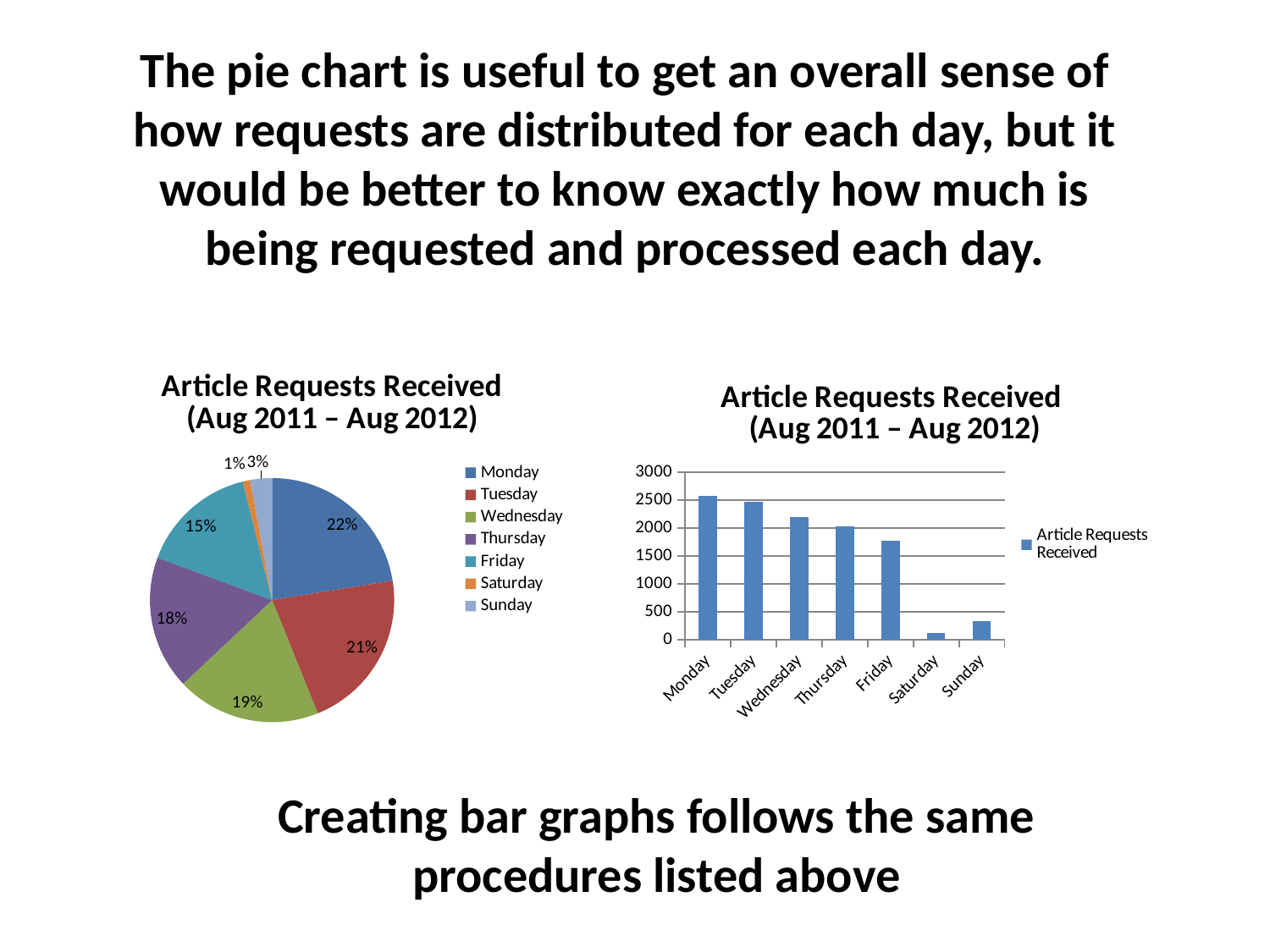

The pie chart is useful to get an overall sense of how requests are distributed for each day, but it would be better to know exactly how much is being requested and processed each day.

### Chart: Article Requests Received (Aug 2011 – Aug 2012)

| Category | Article Requests Received | Total Requests Received |
|---|---|---|
| Monday | 2585.0 | 6849.0 |
| Tuesday | 2468.0 | 6379.0 |
| Wednesday | 2196.0 | 5839.0 |
| Thursday | 2034.0 | 5443.0 |
| Friday | 1782.0 | 4710.0 |
| Saturday | 114.0 | 513.0 |
| Sunday | 331.0 | 904.0 |

### Chart: Article Requests Received
(Aug 2011 – Aug 2012)

| Category | Article Requests Received |
|---|---|
| Monday | 2585.0 |
| Tuesday | 2468.0 |
| Wednesday | 2196.0 |
| Thursday | 2034.0 |
| Friday | 1782.0 |
| Saturday | 114.0 |
| Sunday | 331.0 |
Creating bar graphs follows the same procedures listed above